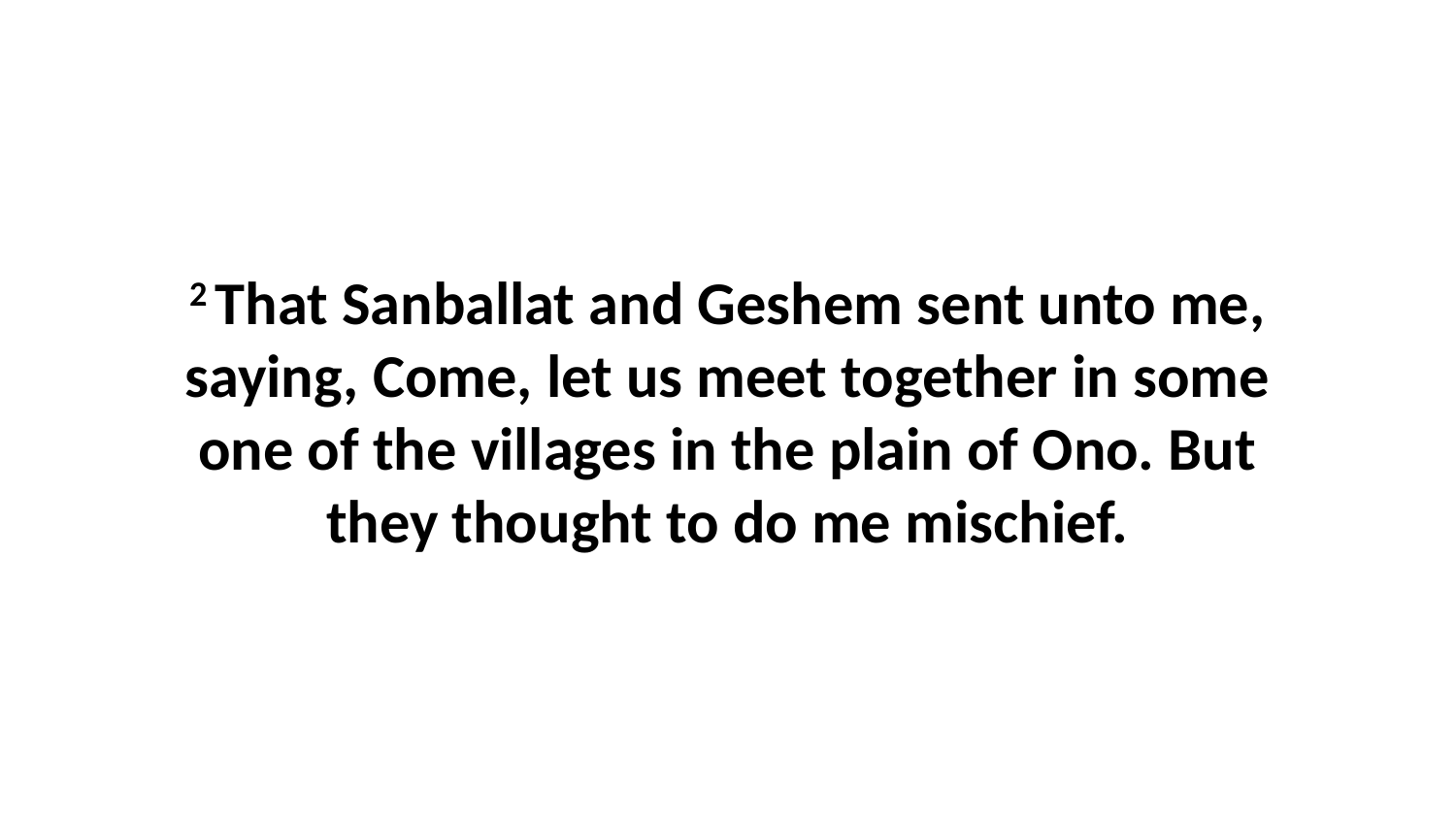

2 That Sanballat and Geshem sent unto me, saying, Come, let us meet together in some one of the villages in the plain of Ono. But they thought to do me mischief.